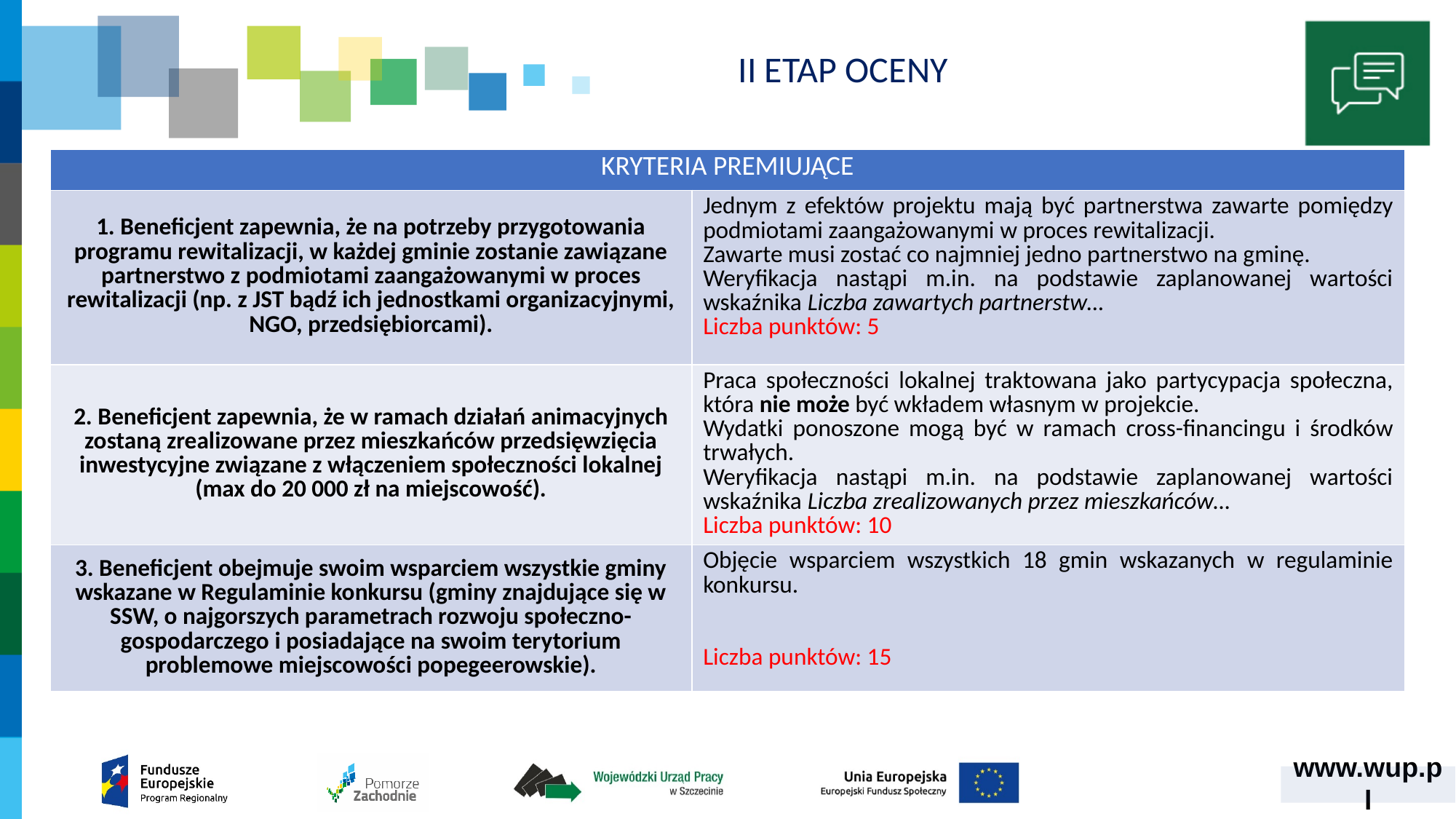

II ETAP OCENY
| KRYTERIA PREMIUJĄCE |  |
| --- | --- |
| 1. Beneficjent zapewnia, że na potrzeby przygotowania programu rewitalizacji, w każdej gminie zostanie zawiązane partnerstwo z podmiotami zaangażowanymi w proces rewitalizacji (np. z JST bądź ich jednostkami organizacyjnymi, NGO, przedsiębiorcami). | Jednym z efektów projektu mają być partnerstwa zawarte pomiędzy podmiotami zaangażowanymi w proces rewitalizacji. Zawarte musi zostać co najmniej jedno partnerstwo na gminę. Weryfikacja nastąpi m.in. na podstawie zaplanowanej wartości wskaźnika Liczba zawartych partnerstw… Liczba punktów: 5 |
| 2. Beneficjent zapewnia, że w ramach działań animacyjnych zostaną zrealizowane przez mieszkańców przedsięwzięcia inwestycyjne związane z włączeniem społeczności lokalnej (max do 20 000 zł na miejscowość). | Praca społeczności lokalnej traktowana jako partycypacja społeczna, która nie może być wkładem własnym w projekcie. Wydatki ponoszone mogą być w ramach cross-financingu i środków trwałych. Weryfikacja nastąpi m.in. na podstawie zaplanowanej wartości wskaźnika Liczba zrealizowanych przez mieszkańców… Liczba punktów: 10 |
| 3. Beneficjent obejmuje swoim wsparciem wszystkie gminy wskazane w Regulaminie konkursu (gminy znajdujące się w SSW, o najgorszych parametrach rozwoju społeczno-gospodarczego i posiadające na swoim terytorium problemowe miejscowości popegeerowskie). | Objęcie wsparciem wszystkich 18 gmin wskazanych w regulaminie konkursu. Liczba punktów: 15 |